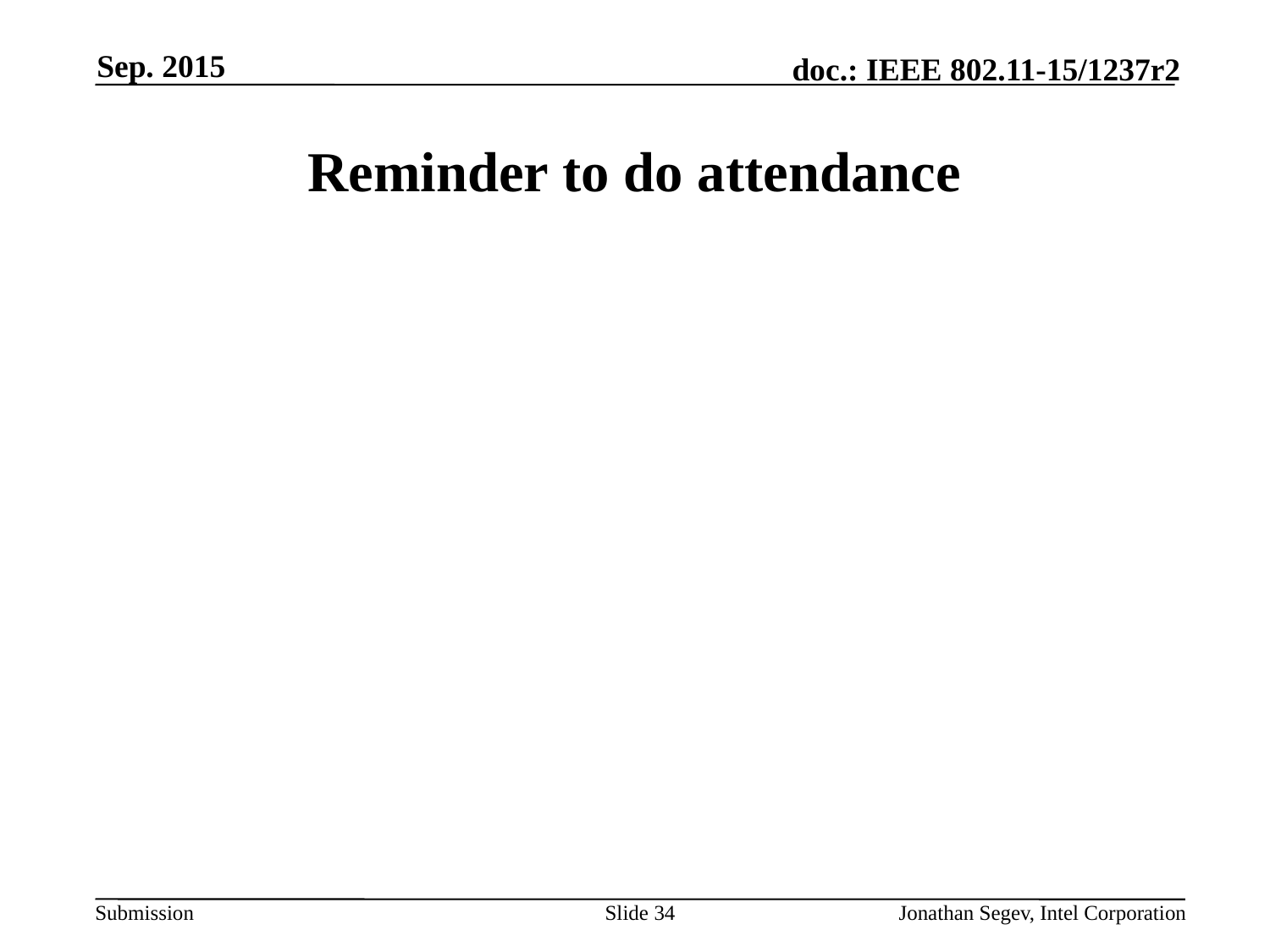

Sep. 2015
# Reminder to do attendance

Slide 34
Jonathan Segev, Intel Corporation